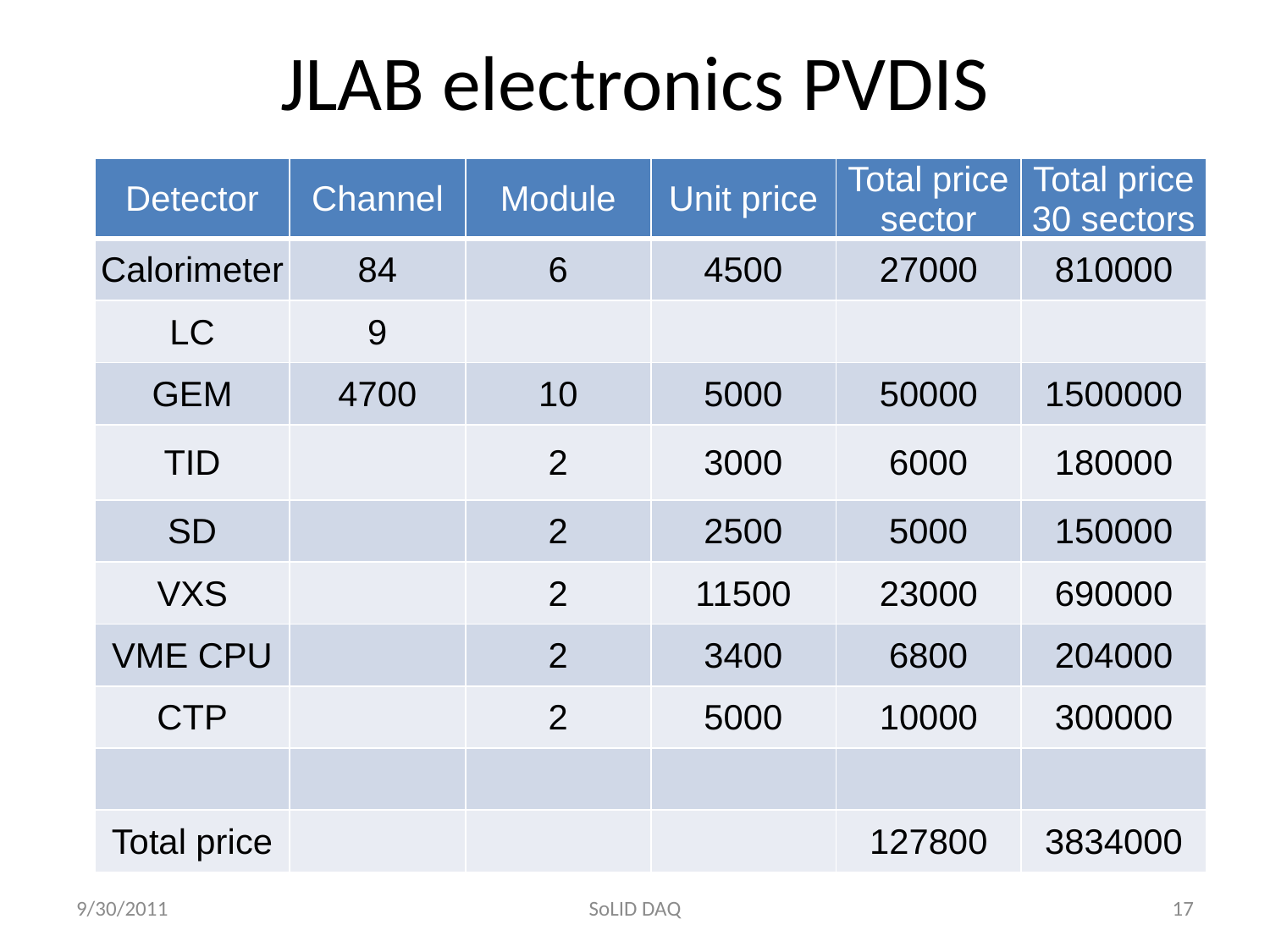

# JLAB electronics PVDIS
| Detector | Channel | Module | Unit price | Total price sector | Total price 30 sectors |
| --- | --- | --- | --- | --- | --- |
| Calorimeter | 84 | 6 | 4500 | 27000 | 810000 |
| LC | 9 |  |  |  |  |
| GEM | 4700 | 10 | 5000 | 50000 | 1500000 |
| TID |  | 2 | 3000 | 6000 | 180000 |
| SD |  | 2 | 2500 | 5000 | 150000 |
| VXS |  | 2 | 11500 | 23000 | 690000 |
| VME CPU |  | 2 | 3400 | 6800 | 204000 |
| CTP |  | 2 | 5000 | 10000 | 300000 |
|  |  |  |  |  |  |
| Total price |  |  |  | 127800 | 3834000 |
9/30/2011
SoLID DAQ
17